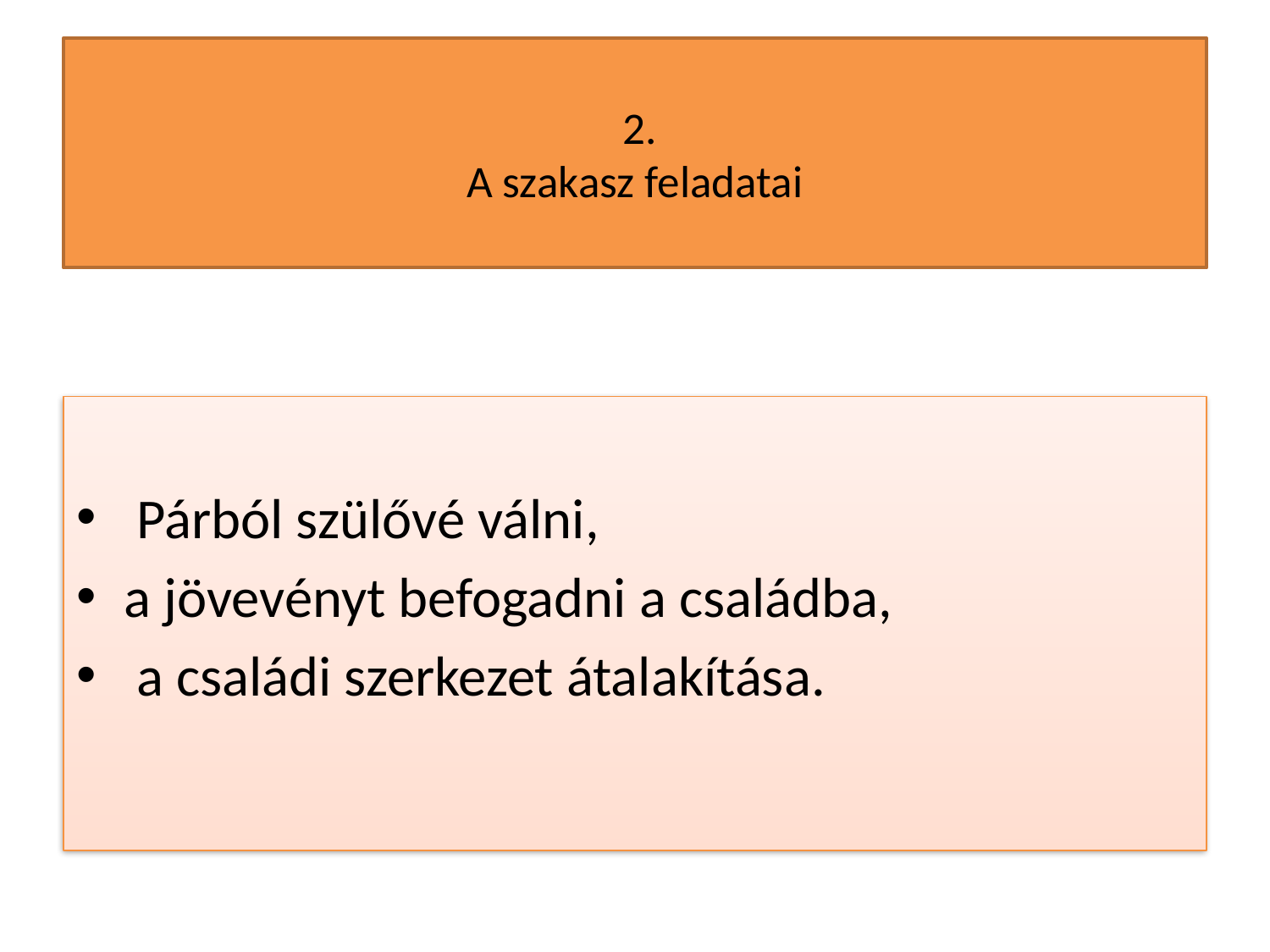

# 2. A szakasz feladatai

 Párból szülővé válni,
a jövevényt befogadni a családba,
 a családi szerkezet átalakítása.